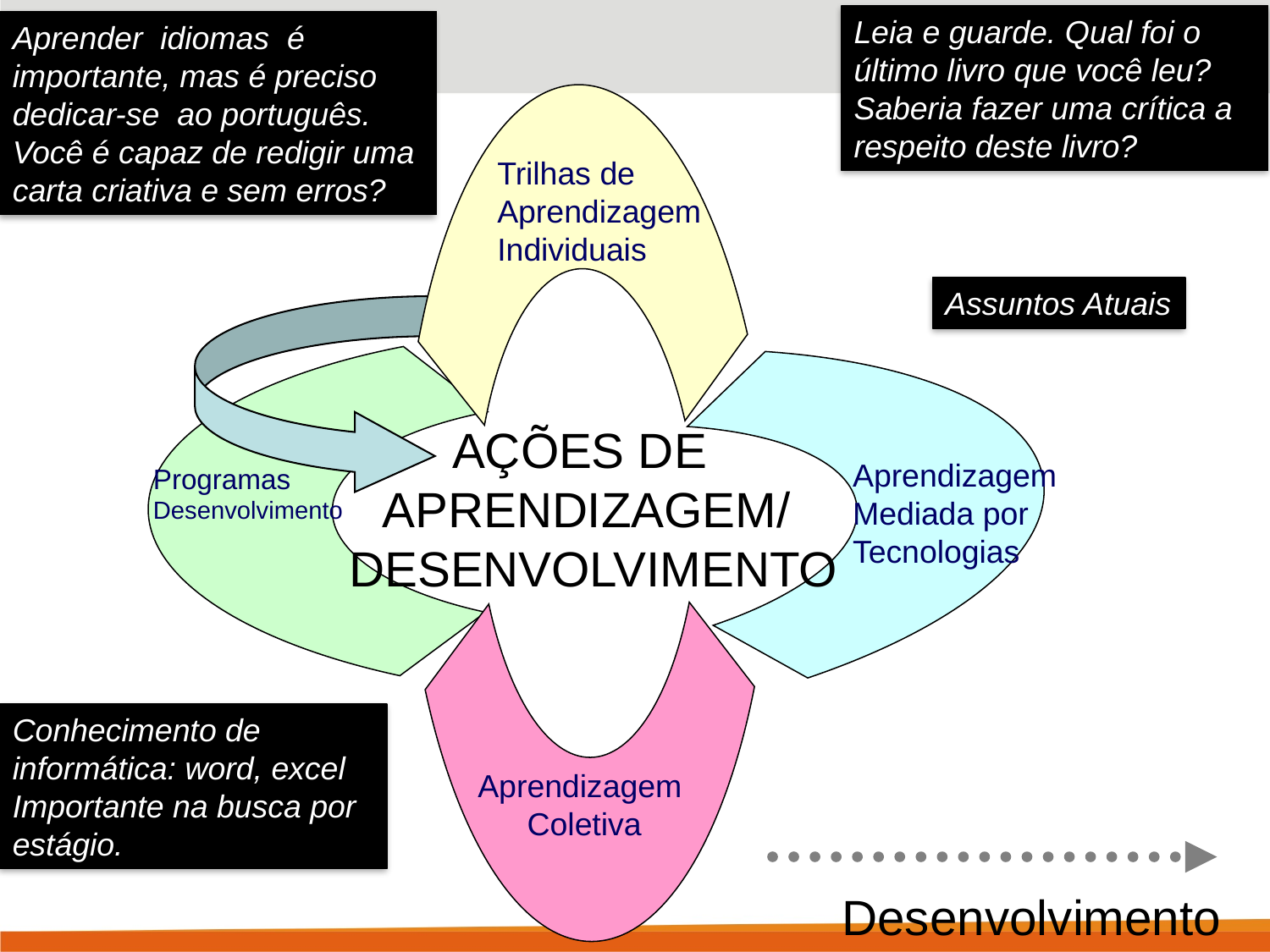

Leia e guarde. Qual foi o último livro que você leu?
Saberia fazer uma crítica a respeito deste livro?
Aprender  idiomas  é importante, mas é preciso  dedicar-se  ao português.
Você é capaz de redigir uma carta criativa e sem erros?

Trilhas de
Aprendizagem
Individuais

Assuntos Atuais

AÇÕES DE
APRENDIZAGEM/
 DESENVOLVIMENTO
Aprendizagem Mediada por Tecnologias
Programas
Desenvolvimento
Conhecimento de informática: word, excel
Importante na busca por estágio.
Aprendizagem
Coletiva

Desenvolvimento